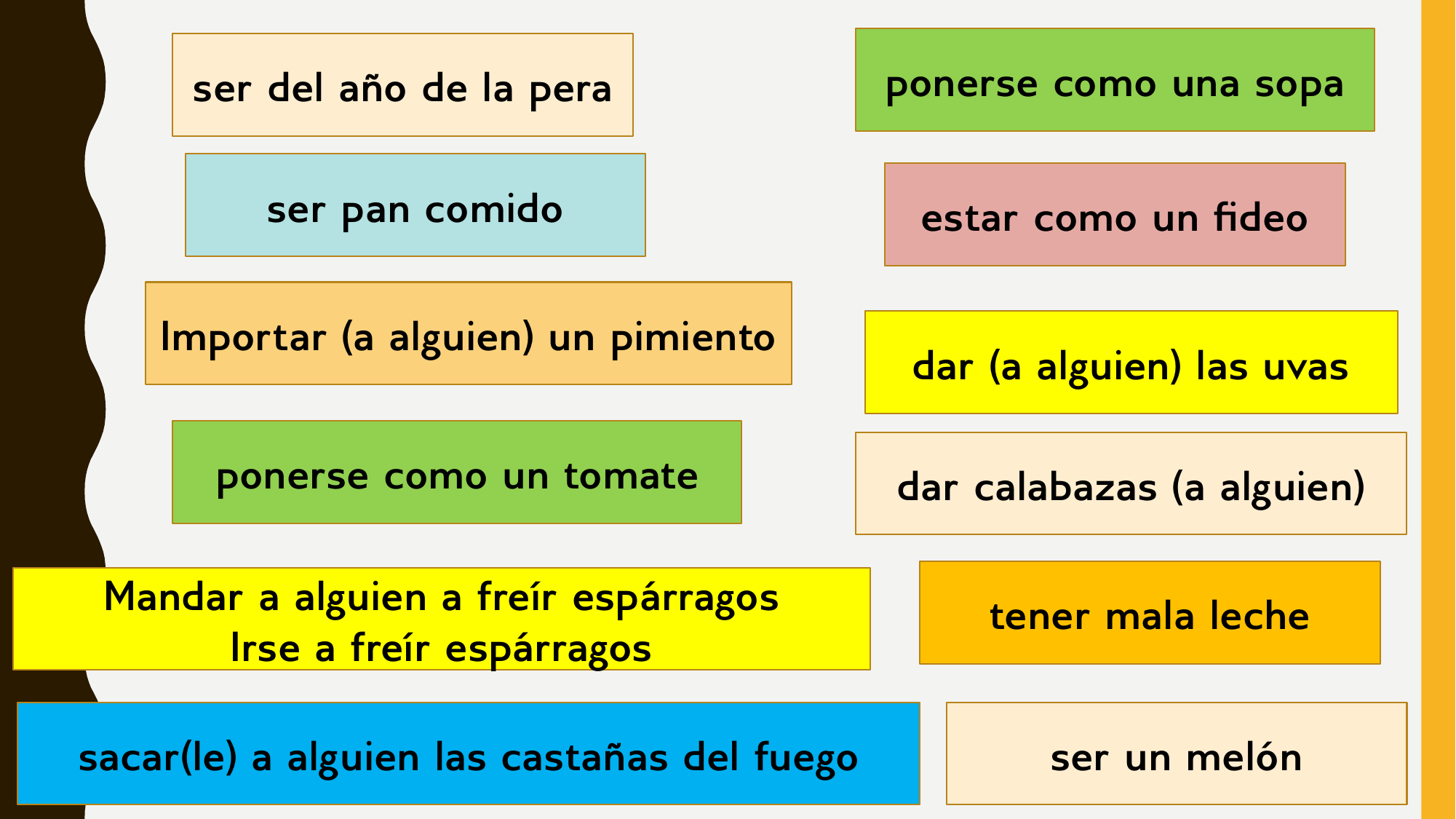

ponerse como una sopa
ser del año de la pera
ser pan comido
estar como un fideo
Importar (a alguien) un pimiento
dar (a alguien) las uvas
ponerse como un tomate
dar calabazas (a alguien)
tener mala leche
Mandar a alguien a freír espárragos
Irse a freír espárragos
sacar(le) a alguien las castañas del fuego
ser un melón